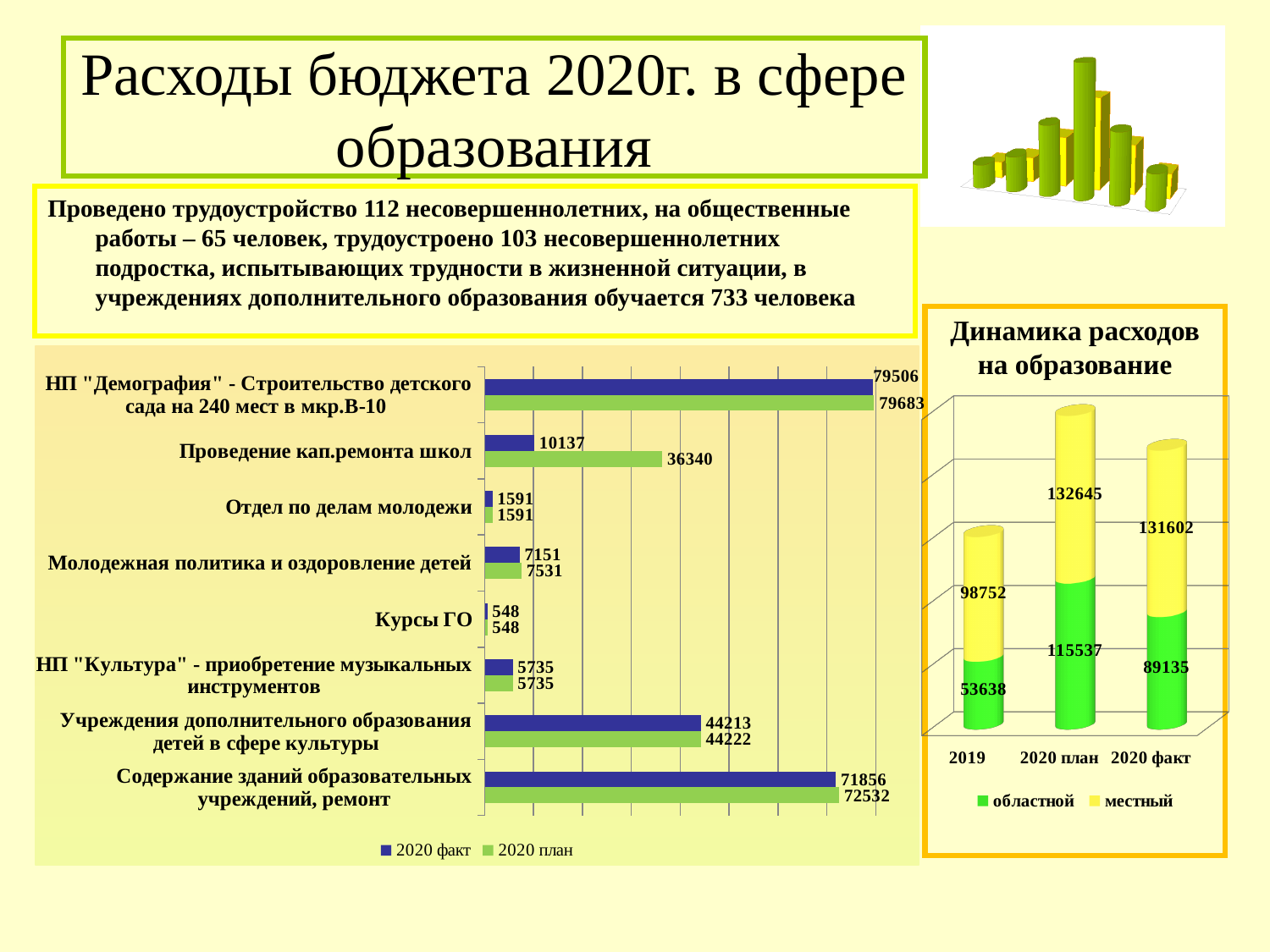

# Расходы бюджета 2020г. в сфере образования
Проведено трудоустройство 112 несовершеннолетних, на общественные    работы – 65 человек, трудоустроено 103 несовершеннолетних подростка, испытывающих трудности в жизненной ситуации, в учреждениях дополнительного образования обучается 733 человека

[unsupported chart]

Динамика расходов на образование

### Chart

| Category | 2020 план | 2020 факт |
|---|---|---|
| Содержание зданий образовательных учреждений, ремонт | 72532.0 | 71856.0 |
| Учреждения дополнительного образования детей в сфере культуры | 44222.0 | 44213.0 |
| НП "Культура" - приобретение музыкальных инструментов | 5735.0 | 5735.0 |
| Курсы ГО | 548.0 | 548.0 |
| Молодежная политика и оздоровление детей | 7531.0 | 7151.0 |
| Отдел по делам молодежи | 1591.0 | 1591.0 |
| Проведение кап.ремонта школ | 36340.0 | 10137.0 |
| НП "Демография" - Строительство детского сада на 240 мест в мкр.В-10  | 79683.0 | 79506.0 |

[unsupported chart]